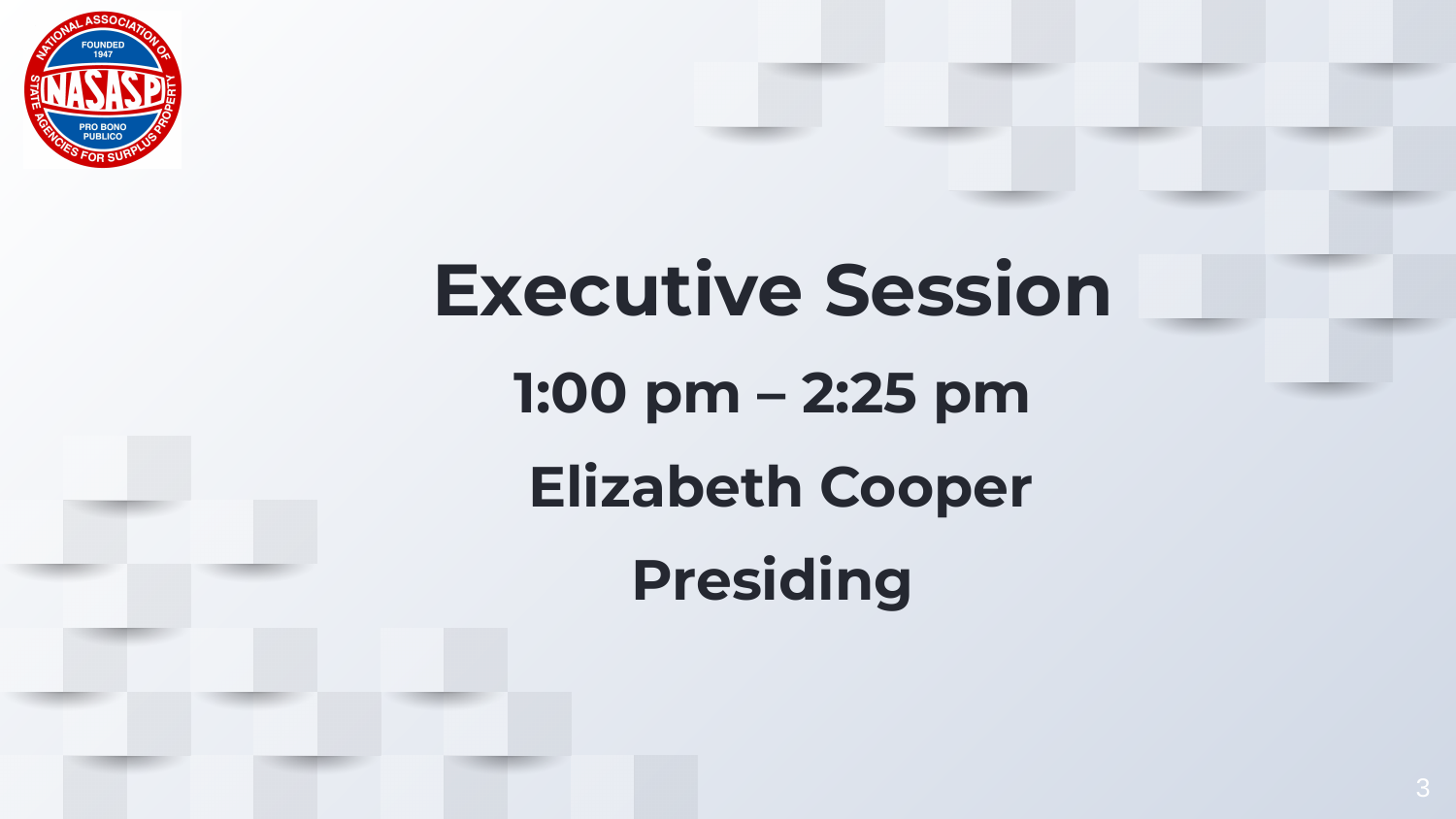

Executive Session
1:00 pm – 2:25 pm
 Elizabeth Cooper
Presiding

3